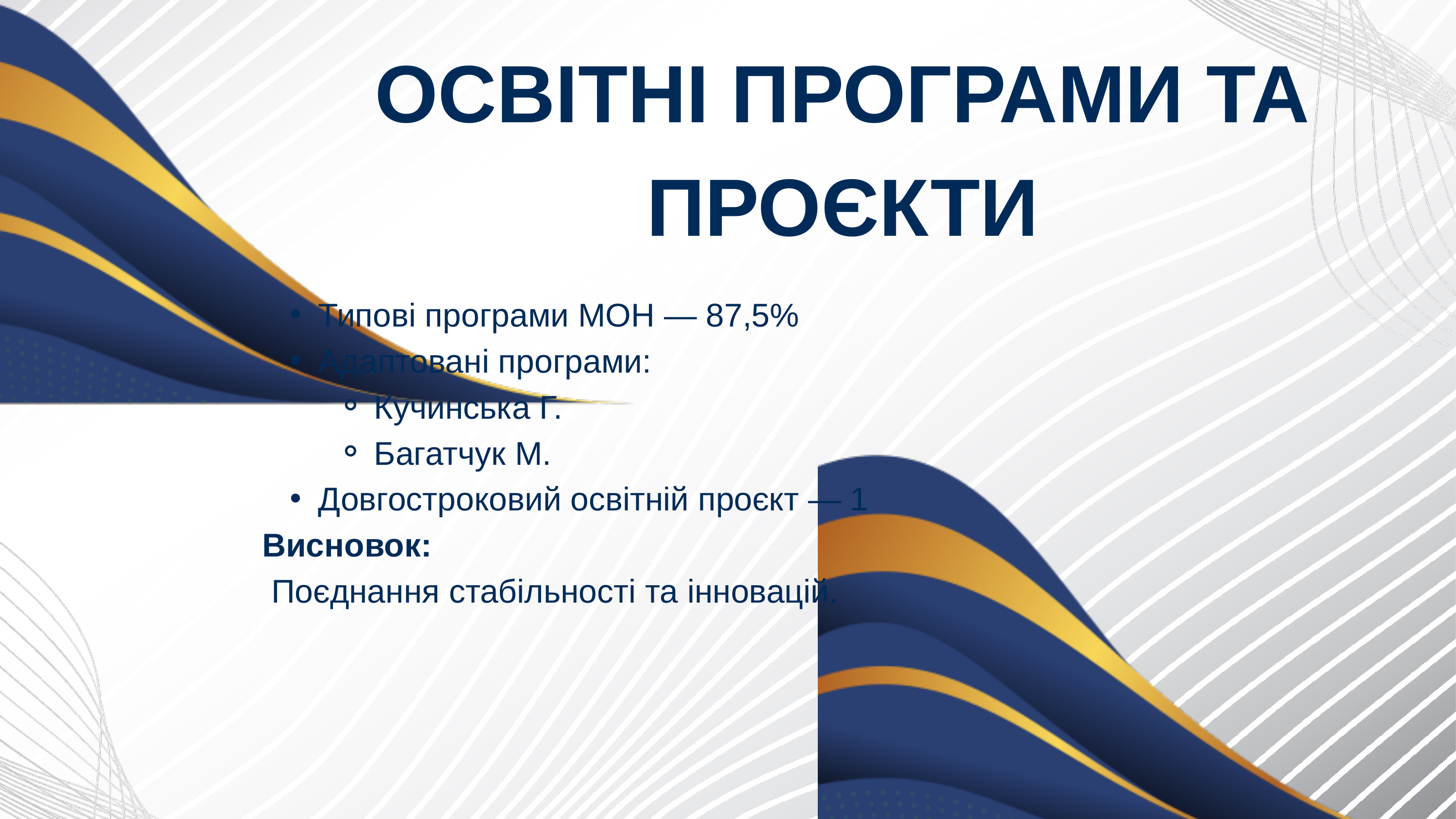

ОСВІТНІ ПРОГРАМИ ТА ПРОЄКТИ
Типові програми МОН — 87,5%
Адаптовані програми:
Кучинська Г.
Багатчук М.
Довгостроковий освітній проєкт — 1
Висновок:
 Поєднання стабільності та інновацій.